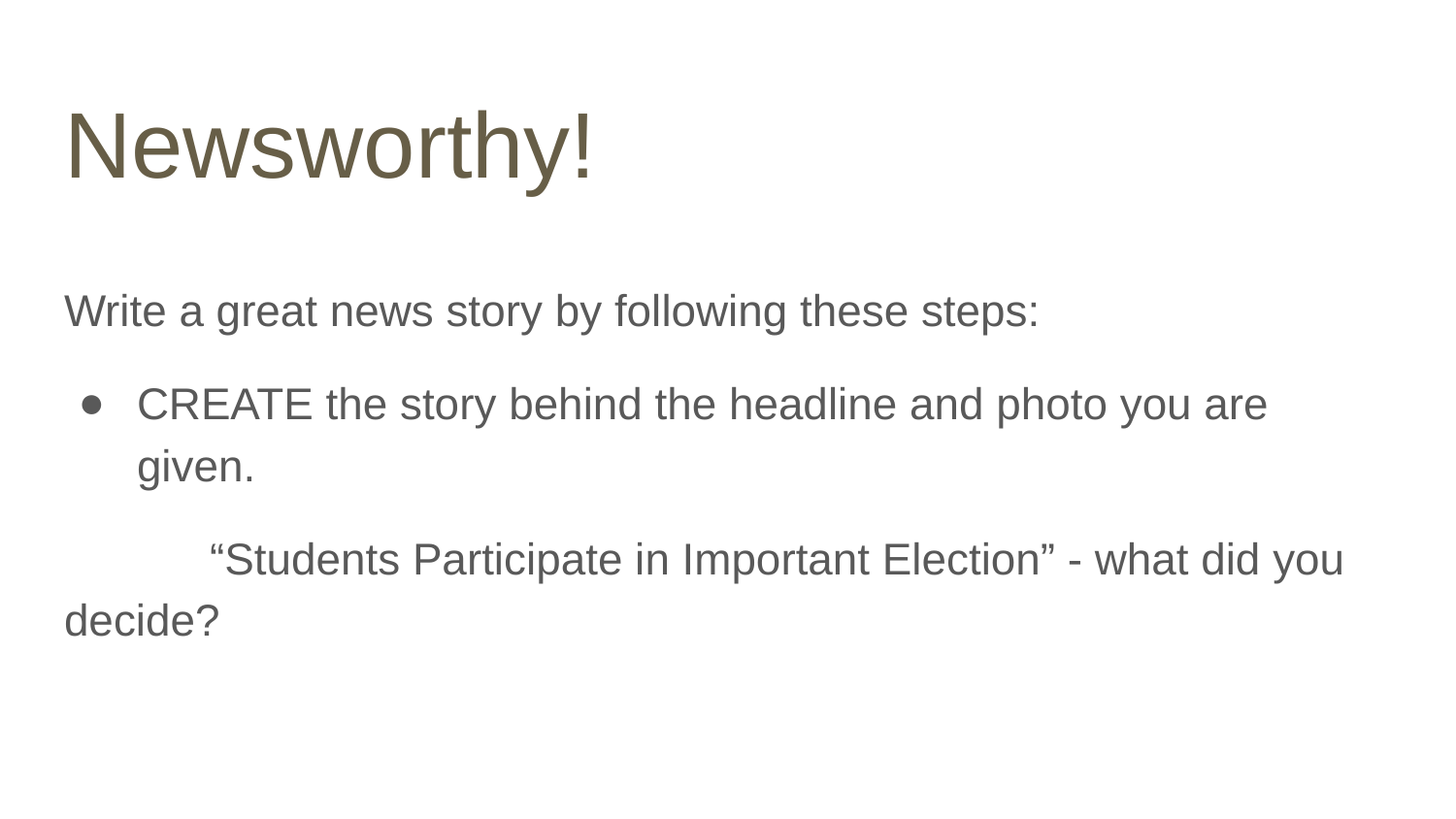

# Newsworthy!

Write a great news story by following these steps:
CREATE the story behind the headline and photo you are given.
	“Students Participate in Important Election” - what did you decide?